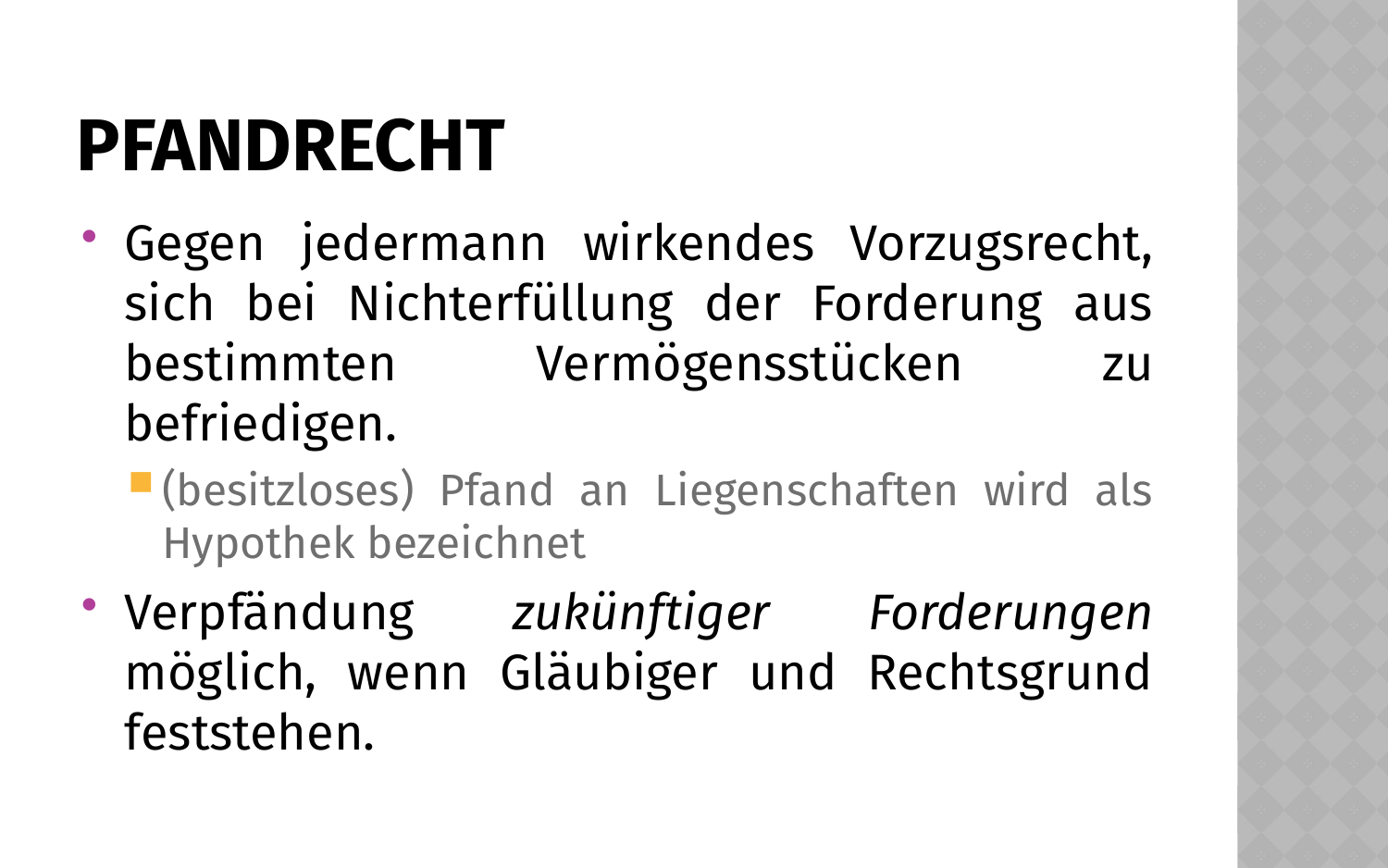

# Pfandrecht
Gegen jedermann wirkendes Vorzugsrecht, sich bei Nichterfüllung der Forderung aus bestimmten Vermögensstücken zu befriedigen.
(besitzloses) Pfand an Liegenschaften wird als Hypothek bezeichnet
Verpfändung zukünftiger Forderungen möglich, wenn Gläubiger und Rechtsgrund feststehen.